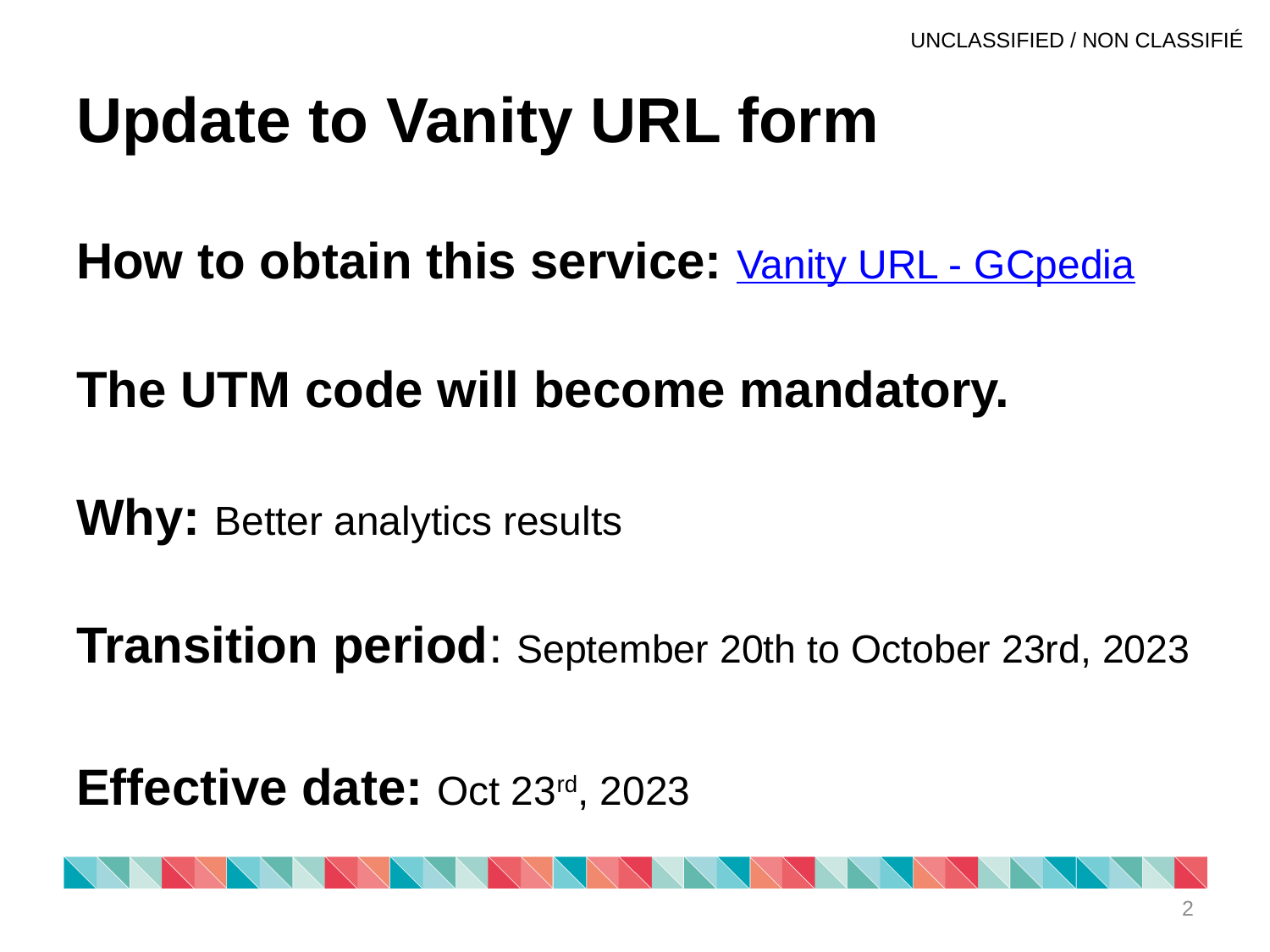

# Update to Vanity URL form
How to obtain this service: Vanity URL - GCpedia

The UTM code will become mandatory.

Why: Better analytics results

Transition period: September 20th to October 23rd, 2023

Effective date: Oct 23rd, 2023

2